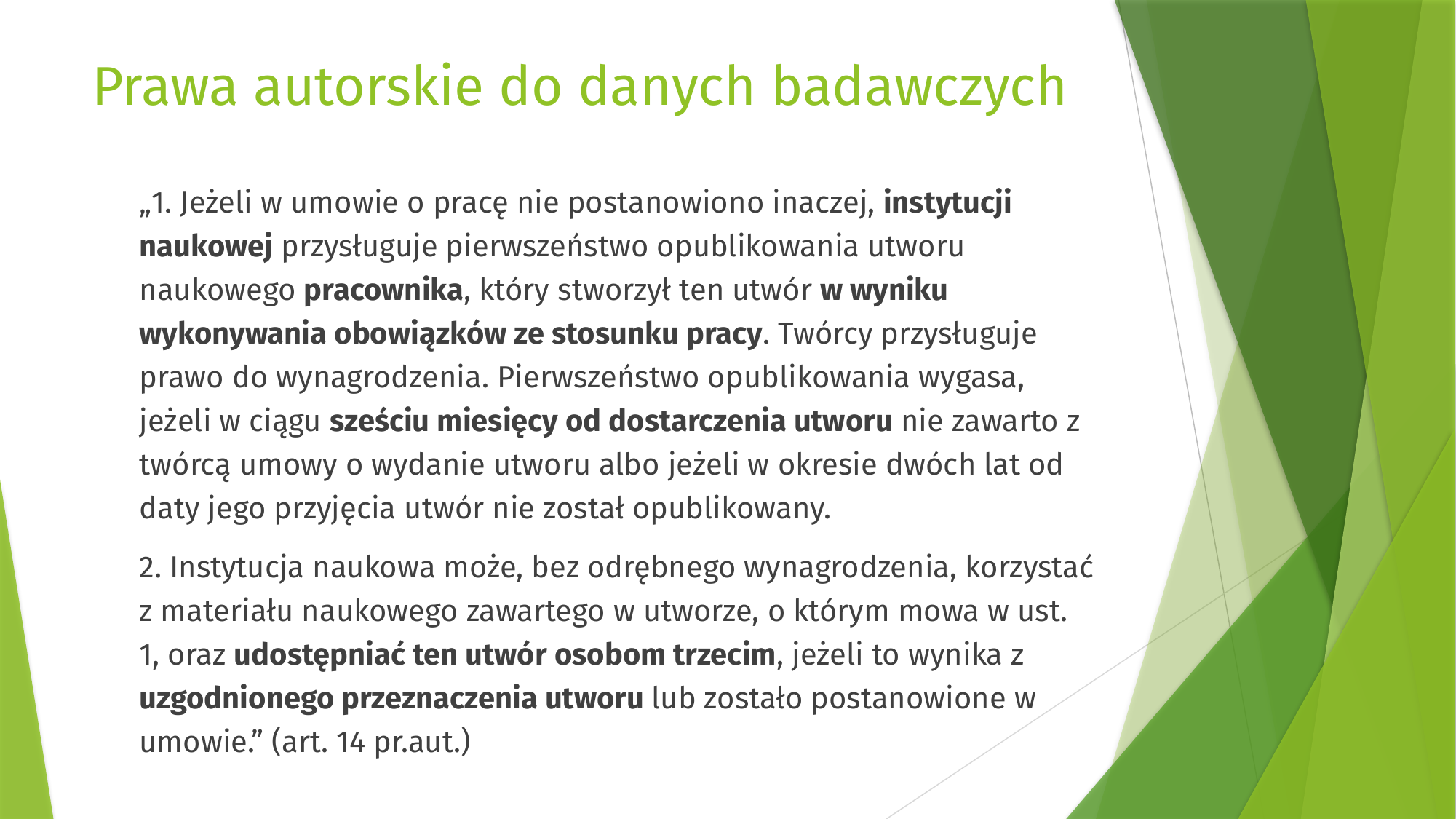

# Prawa autorskie do danych badawczych
„1. Jeżeli w umowie o pracę nie postanowiono inaczej, instytucji naukowej przysługuje pierwszeństwo opublikowania utworu naukowego pracownika, który stworzył ten utwór w wyniku wykonywania obowiązków ze stosunku pracy. Twórcy przysługuje prawo do wynagrodzenia. Pierwszeństwo opublikowania wygasa, jeżeli w ciągu sześciu miesięcy od dostarczenia utworu nie zawarto z twórcą umowy o wydanie utworu albo jeżeli w okresie dwóch lat od daty jego przyjęcia utwór nie został opublikowany.
2. Instytucja naukowa może, bez odrębnego wynagrodzenia, korzystać z materiału naukowego zawartego w utworze, o którym mowa w ust. 1, oraz udostępniać ten utwór osobom trzecim, jeżeli to wynika z uzgodnionego przeznaczenia utworu lub zostało postanowione w umowie.” (art. 14 pr.aut.)